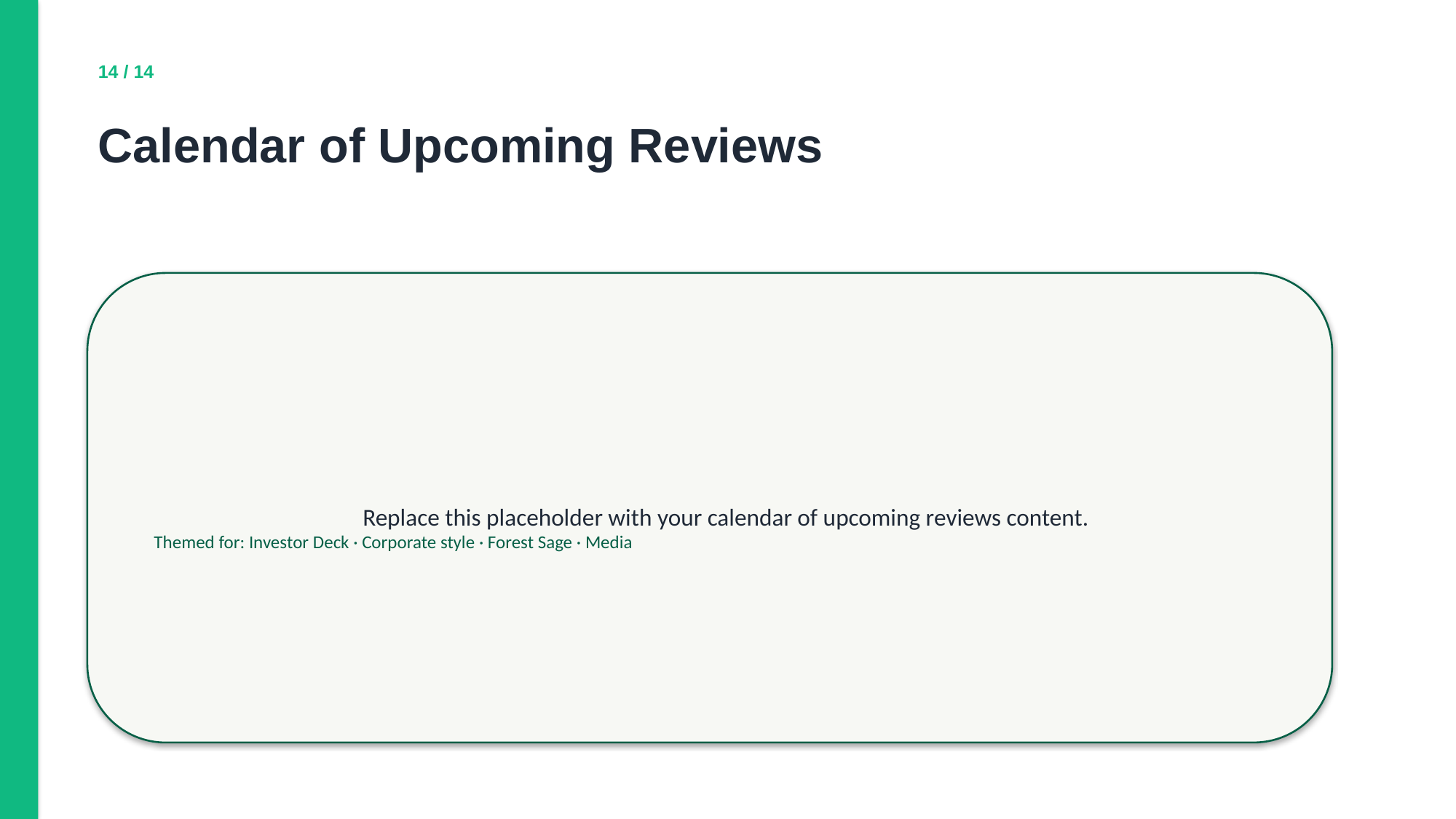

14 / 14
Calendar of Upcoming Reviews
Replace this placeholder with your calendar of upcoming reviews content.
Themed for: Investor Deck · Corporate style · Forest Sage · Media